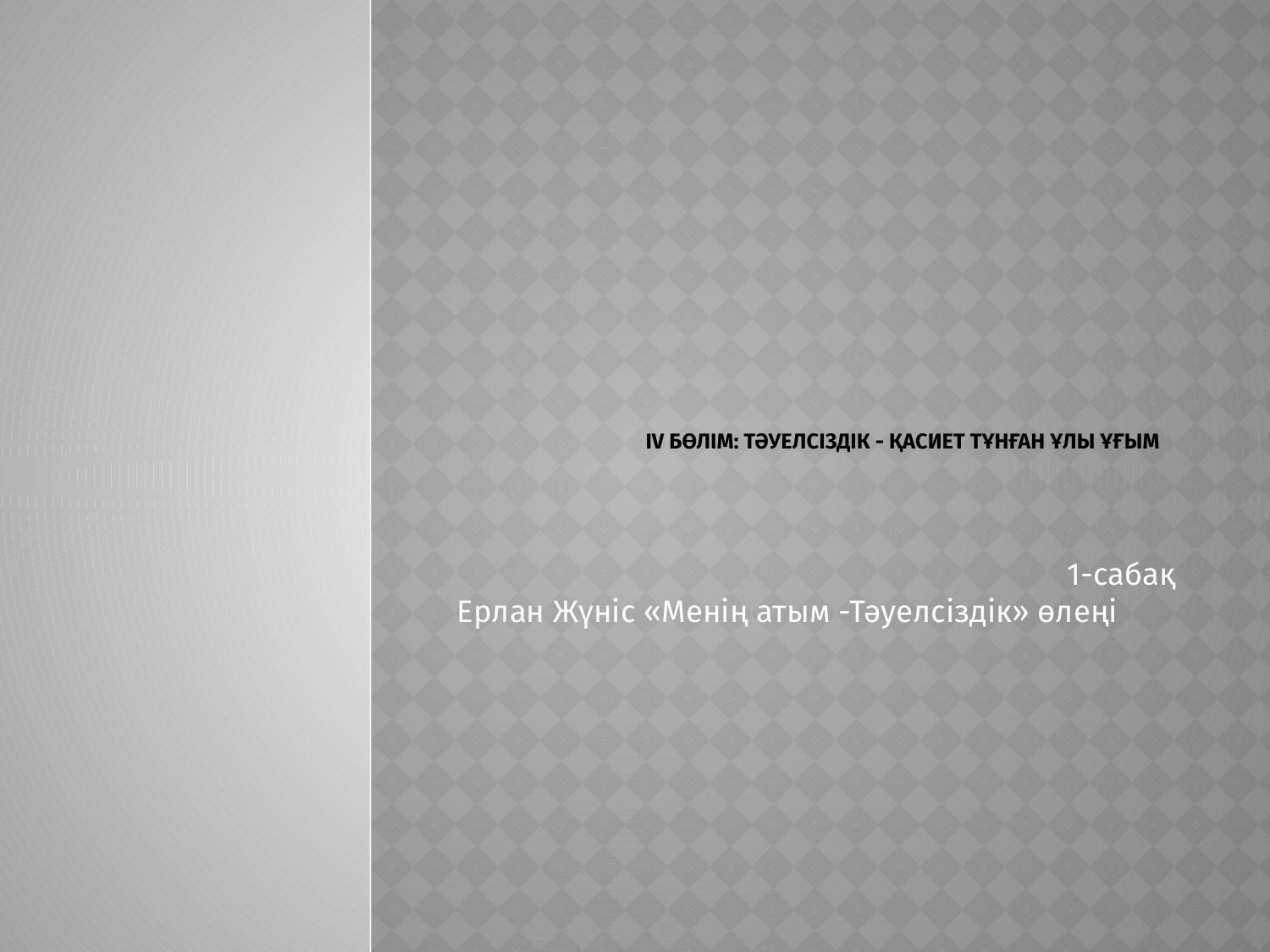

# ІV бөлім: Тәуелсіздік - қасиет тұнған ұлы ұғым

1-сабақ
Ерлан Жүніс «Менің атым -Тәуелсіздік» өлеңі